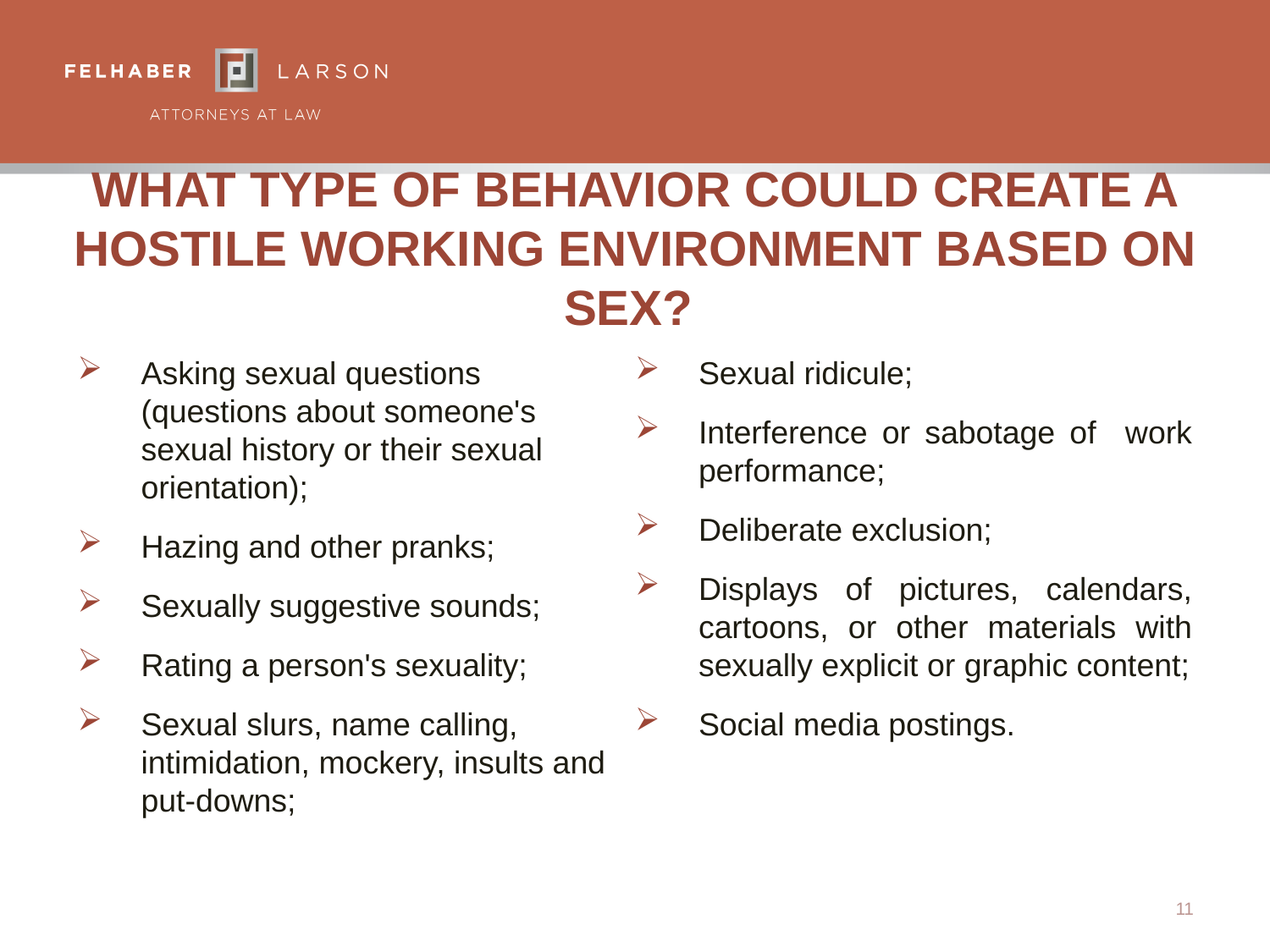

# What Type of Behavior Could Create A Hostile Working Environment Based on Sex?
Asking sexual questions (questions about someone's sexual history or their sexual orientation);
Hazing and other pranks;
Sexually suggestive sounds;
Rating a person's sexuality;
Sexual slurs, name calling, intimidation, mockery, insults and put-downs;

Sexual ridicule;
Interference or sabotage of  work performance;
Deliberate exclusion;
Displays of pictures, calendars, cartoons, or other materials with sexually explicit or graphic content;
Social media postings.

11